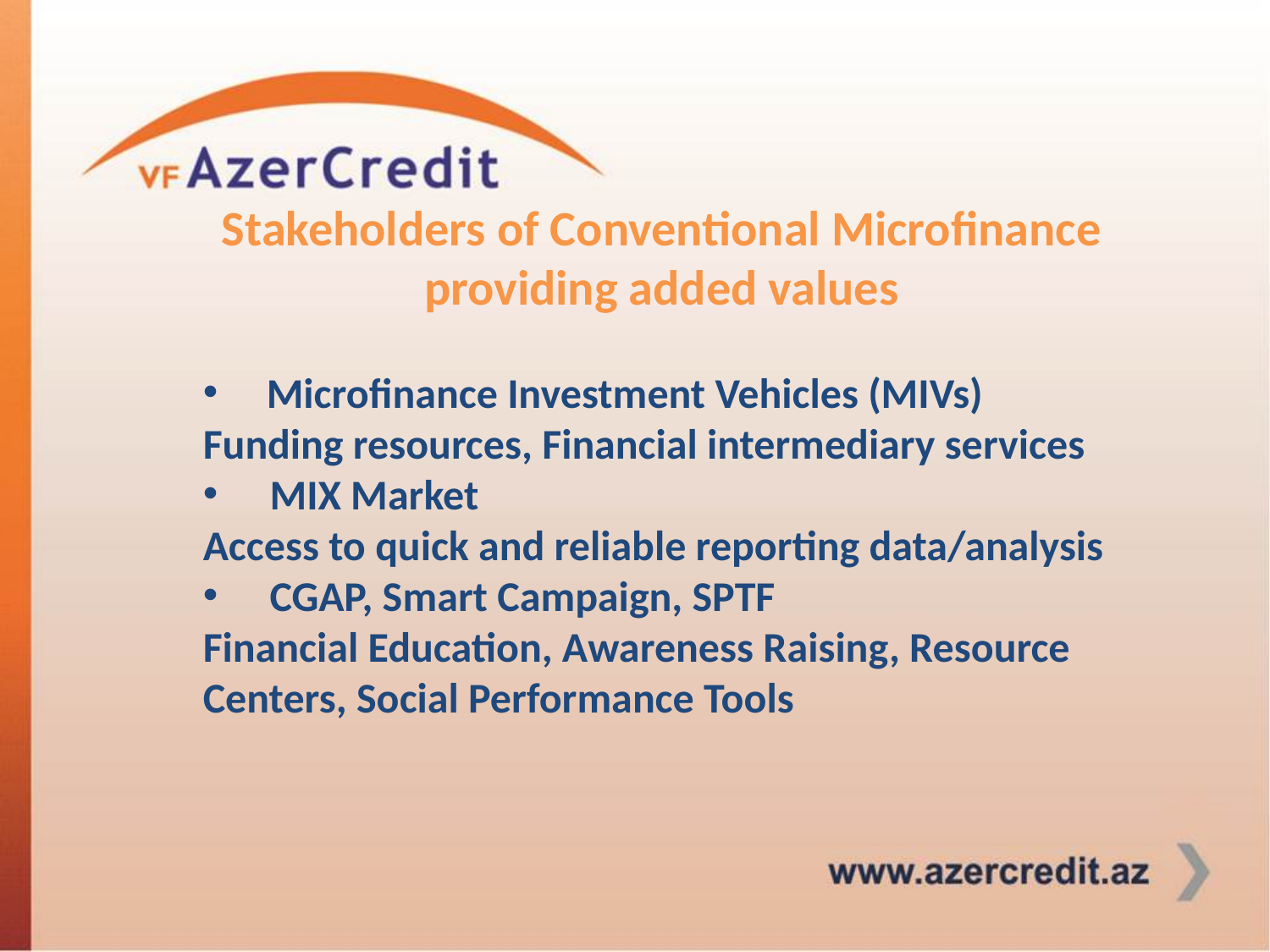

Stakeholders of Conventional Microfinance providing added values

Microfinance Investment Vehicles (MIVs)
Funding resources, Financial intermediary services
  MIX Market
Access to quick and reliable reporting data/analysis
  CGAP, Smart Campaign, SPTF
Financial Education, Awareness Raising, Resource Centers, Social Performance Tools